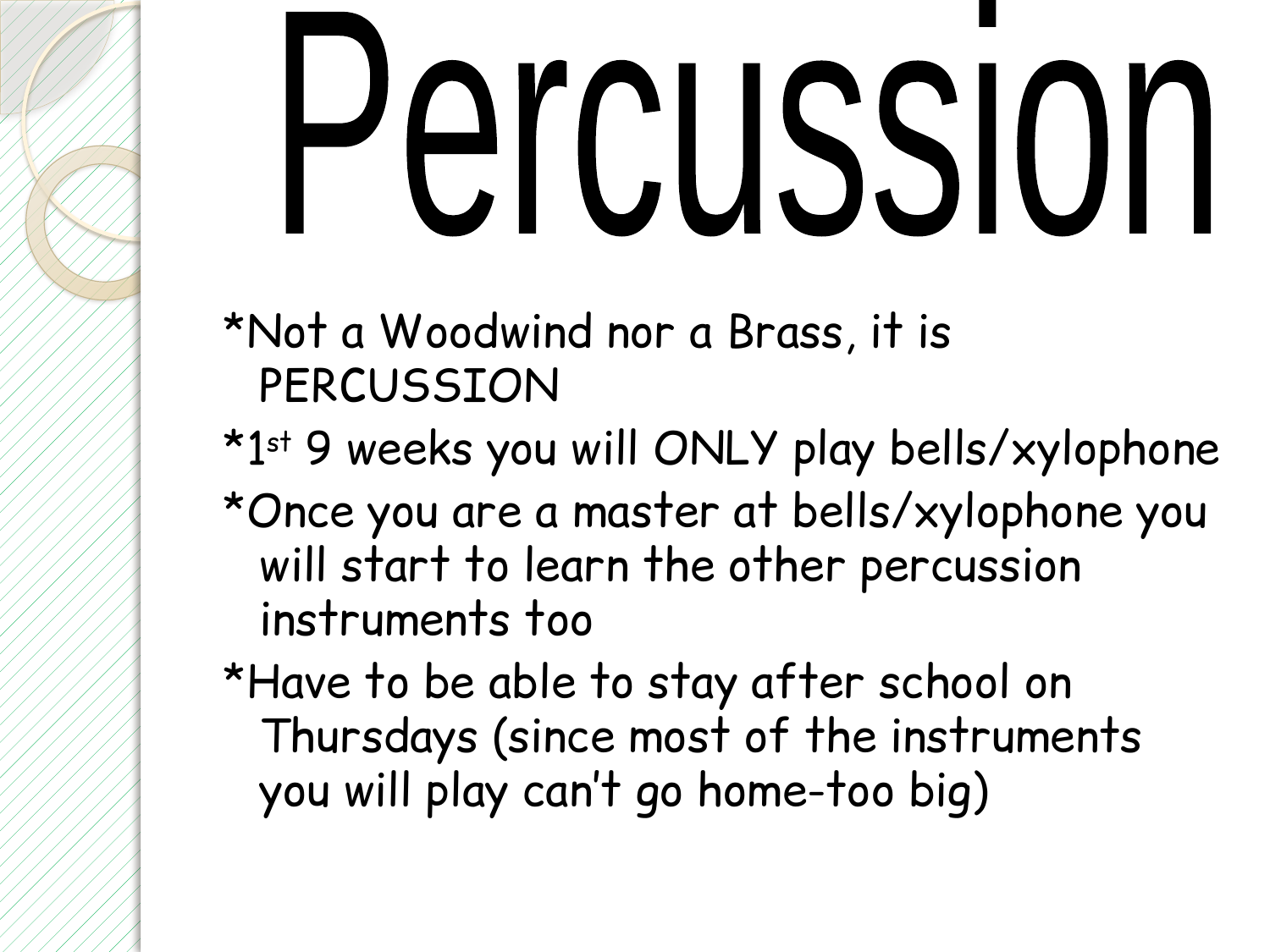

Percussion
*Not a Woodwind nor a Brass, it is PERCUSSION
*1st 9 weeks you will ONLY play bells/xylophone
*Once you are a master at bells/xylophone you will start to learn the other percussion instruments too
*Have to be able to stay after school on Thursdays (since most of the instruments you will play can’t go home-too big)